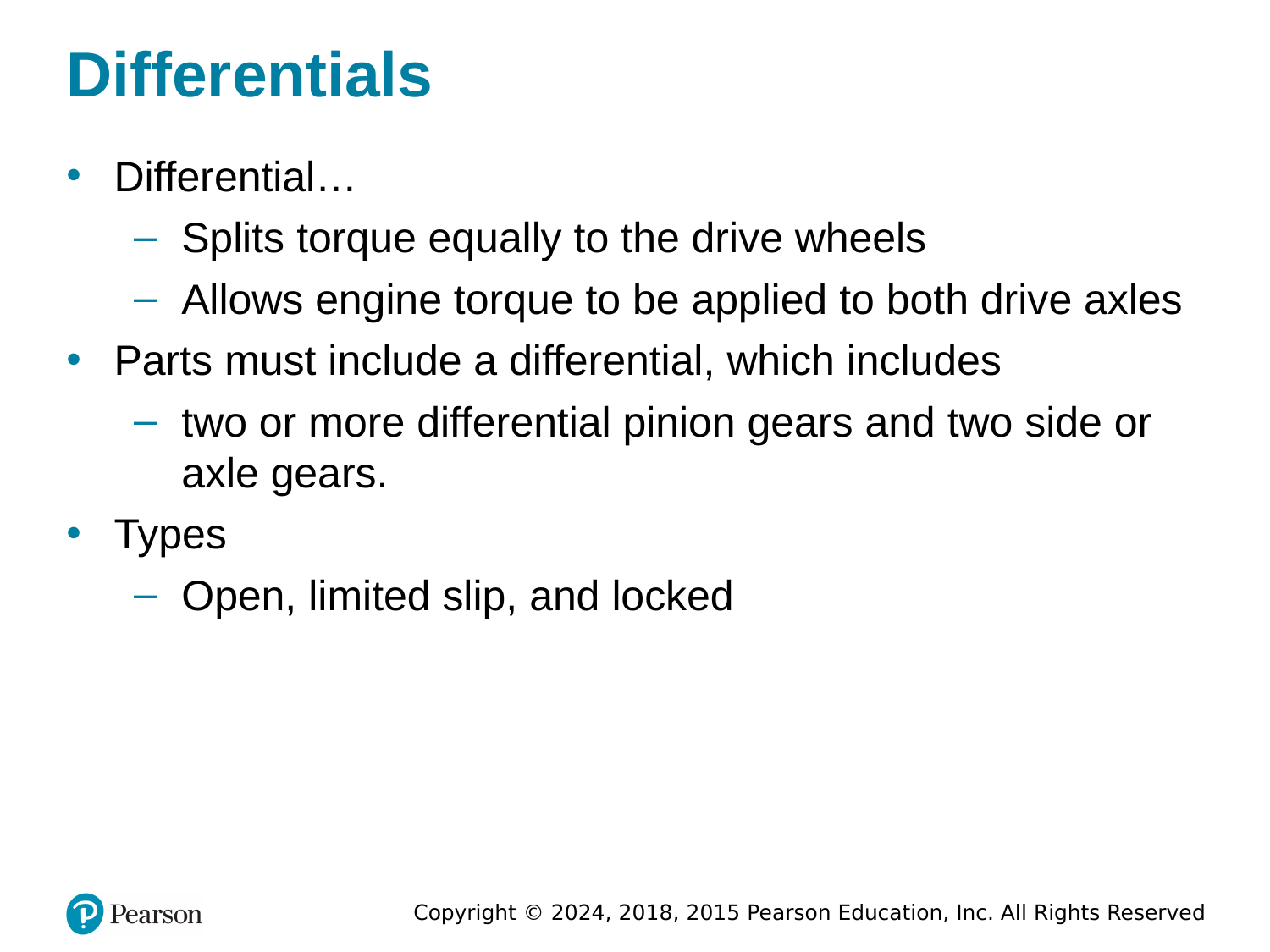

# Differentials
Differential…
Splits torque equally to the drive wheels
Allows engine torque to be applied to both drive axles
Parts must include a differential, which includes
two or more differential pinion gears and two side or axle gears.
Types
Open, limited slip, and locked